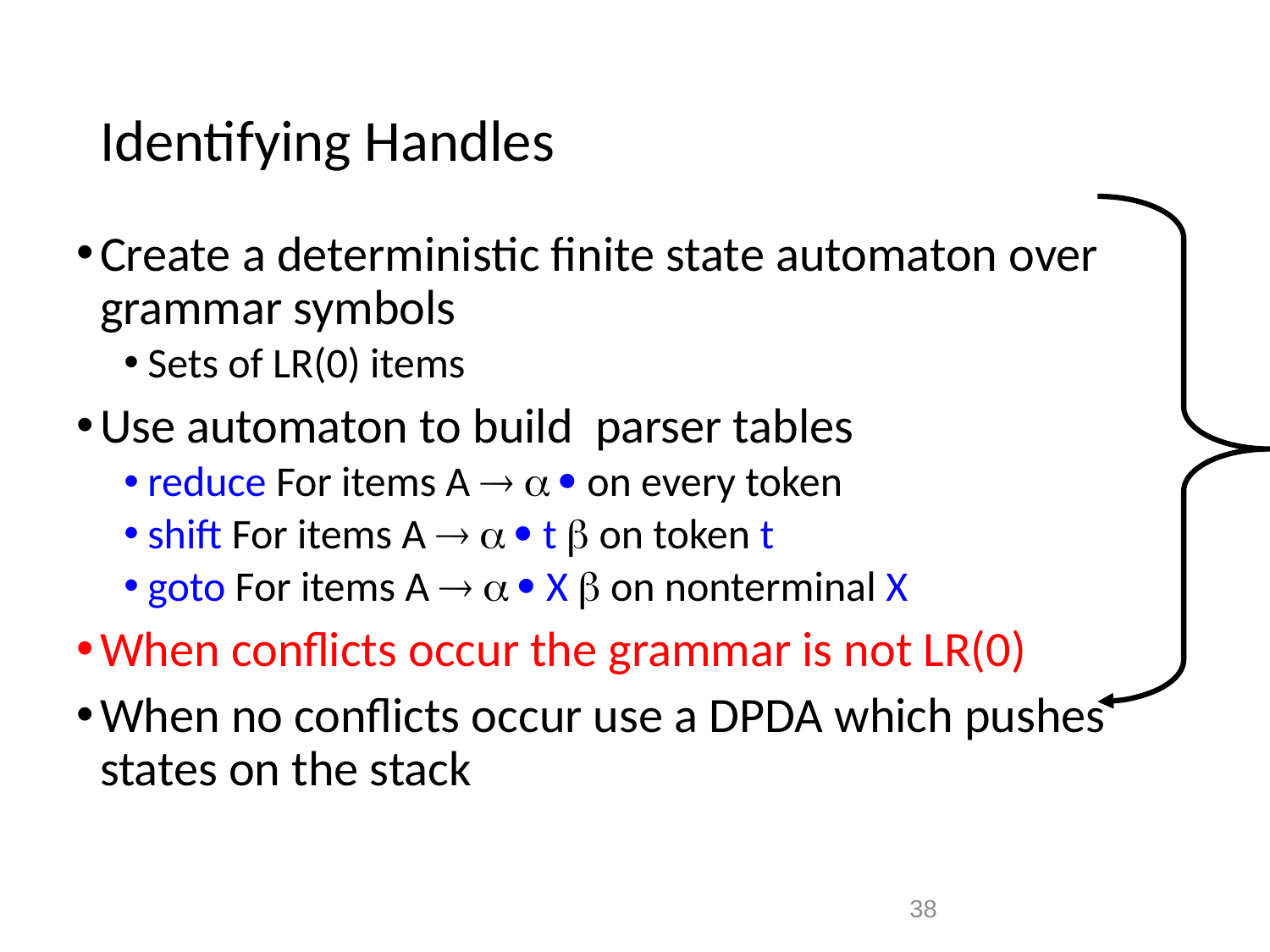

# Identifying Handles

Create a deterministic finite state automaton over grammar symbols
Sets of LR(0) items
Use automaton to build  parser tables
reduce For items A → α • on every token
shift For items A → α • t β on token t
goto For items A → α • X β on nonterminal X
When conflicts occur the grammar is not LR(0)
When no conflicts occur use a DPDA which pushes states on the stack
38